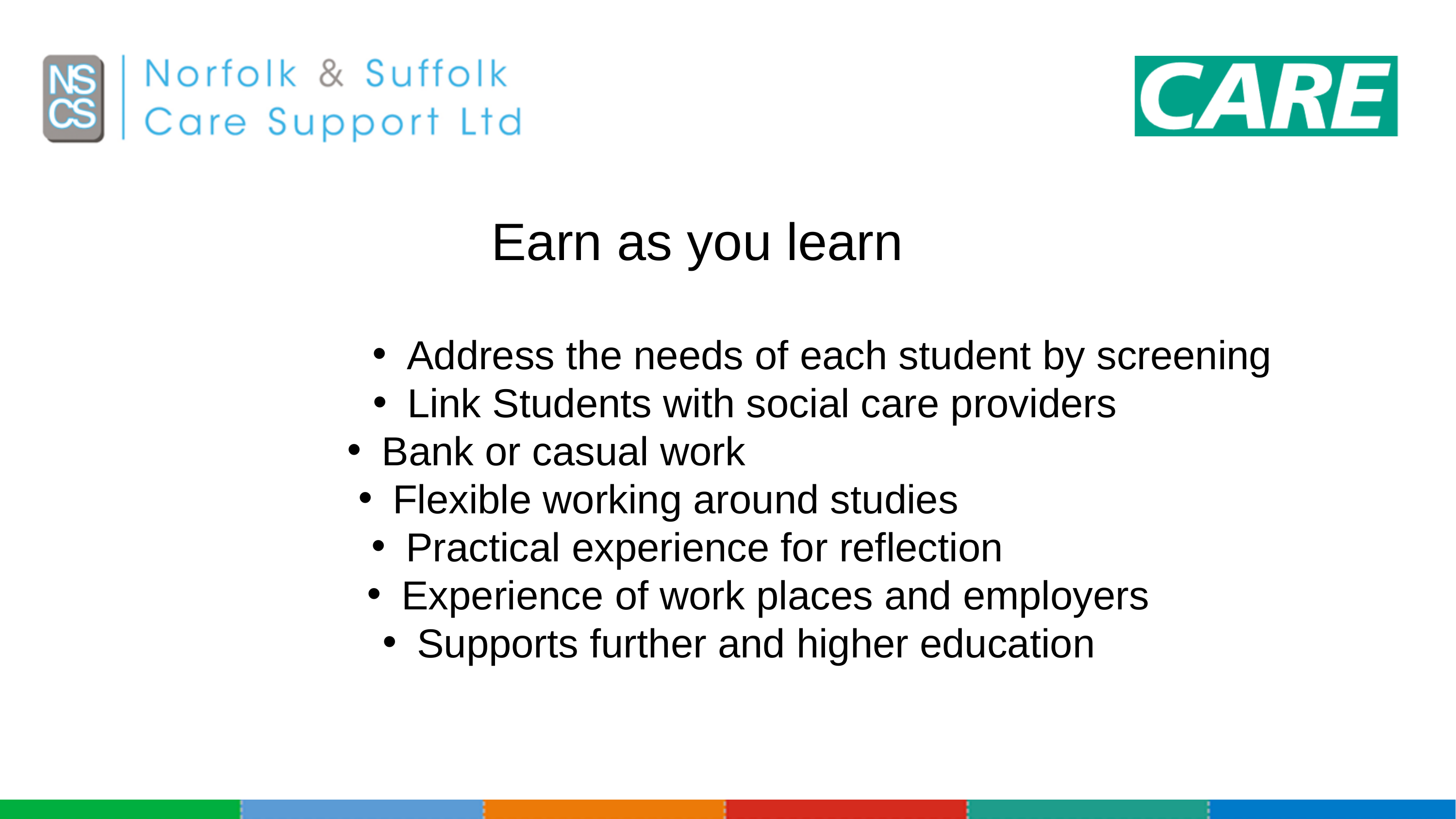

Earn as you learn
Address the needs of each student by screening
Link Students with social care providers
Bank or casual work
Flexible working around studies
Practical experience for reflection
Experience of work places and employers
Supports further and higher education